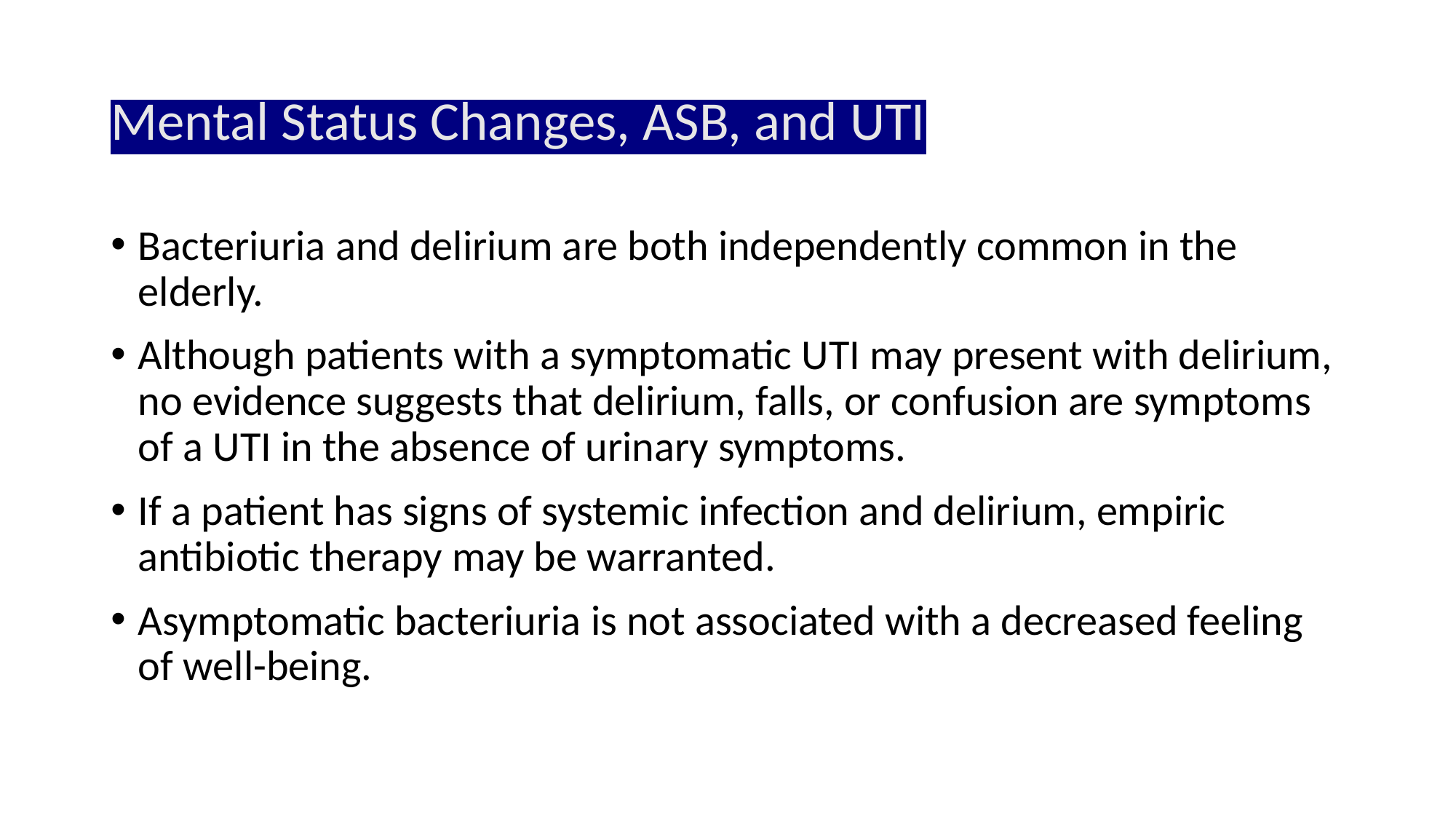

# Mental Status Changes, ASB, and UTI
Bacteriuria and delirium are both independently common in the elderly.
Although patients with a symptomatic UTI may present with delirium, no evidence suggests that delirium, falls, or confusion are symptoms of a UTI in the absence of urinary symptoms.
If a patient has signs of systemic infection and delirium, empiric antibiotic therapy may be warranted.
Asymptomatic bacteriuria is not associated with a decreased feeling of well-being.